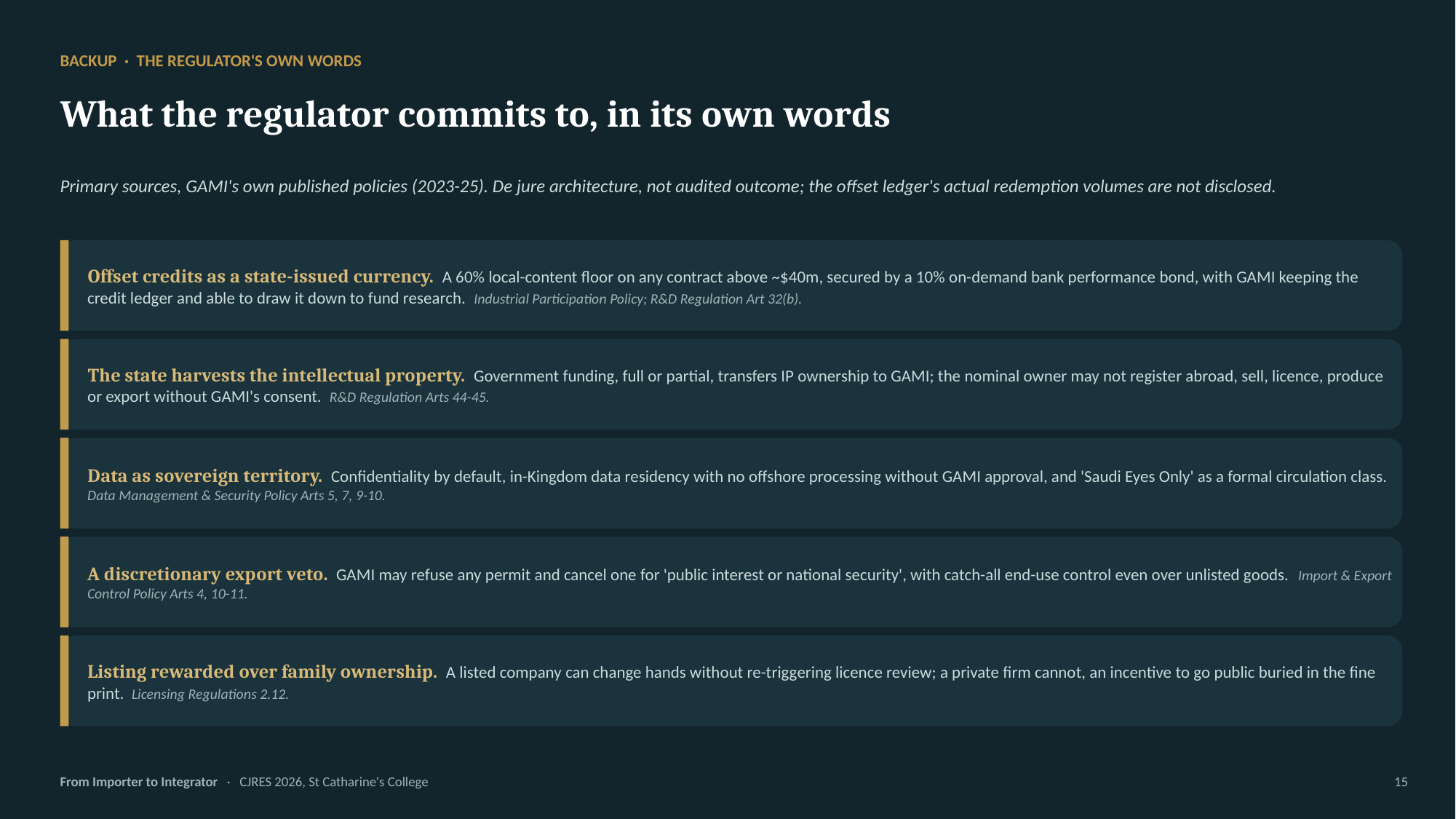

BACKUP  ·  THE REGULATOR'S OWN WORDS
What the regulator commits to, in its own words
Primary sources, GAMI's own published policies (2023-25). De jure architecture, not audited outcome; the offset ledger's actual redemption volumes are not disclosed.

Offset credits as a state-issued currency.  A 60% local-content floor on any contract above ~$40m, secured by a 10% on-demand bank performance bond, with GAMI keeping the credit ledger and able to draw it down to fund research.  Industrial Participation Policy; R&D Regulation Art 32(b).

The state harvests the intellectual property.  Government funding, full or partial, transfers IP ownership to GAMI; the nominal owner may not register abroad, sell, licence, produce or export without GAMI's consent.  R&D Regulation Arts 44-45.

Data as sovereign territory.  Confidentiality by default, in-Kingdom data residency with no offshore processing without GAMI approval, and 'Saudi Eyes Only' as a formal circulation class.  Data Management & Security Policy Arts 5, 7, 9-10.

A discretionary export veto.  GAMI may refuse any permit and cancel one for 'public interest or national security', with catch-all end-use control even over unlisted goods.  Import & Export Control Policy Arts 4, 10-11.

Listing rewarded over family ownership.  A listed company can change hands without re-triggering licence review; a private firm cannot, an incentive to go public buried in the fine print.  Licensing Regulations 2.12.
From Importer to Integrator   ·   CJRES 2026, St Catharine's College
15